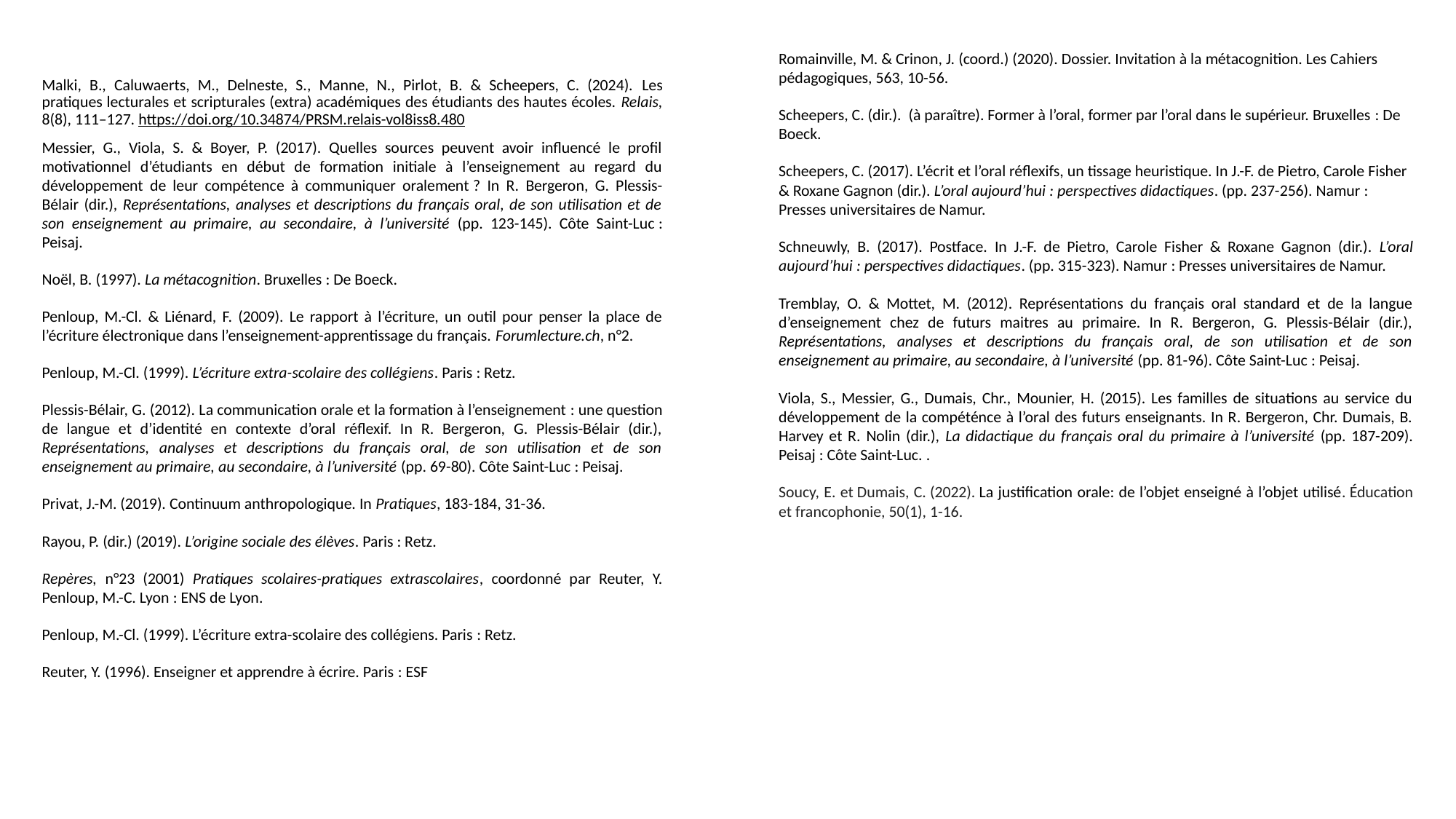

Romainville, M. & Crinon, J. (coord.) (2020). Dossier. Invitation à la métacognition. Les Cahiers pédagogiques, 563, 10-56.
Scheepers, C. (dir.).  (à paraître). Former à l’oral, former par l’oral dans le supérieur. Bruxelles : De Boeck.
Scheepers, C. (2017). L’écrit et l’oral réflexifs, un tissage heuristique. In J.-F. de Pietro, Carole Fisher & Roxane Gagnon (dir.). L’oral aujourd’hui : perspectives didactiques. (pp. 237-256). Namur : Presses universitaires de Namur.
Schneuwly, B. (2017). Postface. In J.-F. de Pietro, Carole Fisher & Roxane Gagnon (dir.). L’oral aujourd’hui : perspectives didactiques. (pp. 315-323). Namur : Presses universitaires de Namur.
Tremblay, O. & Mottet, M. (2012). Représentations du français oral standard et de la langue d’enseignement chez de futurs maitres au primaire. In R. Bergeron, G. Plessis-Bélair (dir.), Représentations, analyses et descriptions du français oral, de son utilisation et de son enseignement au primaire, au secondaire, à l’université (pp. 81-96). Côte Saint-Luc : Peisaj.
Viola, S., Messier, G., Dumais, Chr., Mounier, H. (2015). Les familles de situations au service du développement de la compéténce à l’oral des futurs enseignants. In R. Bergeron, Chr. Dumais, B. Harvey et R. Nolin (dir.), La didactique du français oral du primaire à l’université (pp. 187-209). Peisaj : Côte Saint-Luc. .
Soucy, E. et Dumais, C. (2022). La justification orale: de l’objet enseigné à l’objet utilisé. Éducation et francophonie, 50(1), 1-16.
Malki, B., Caluwaerts, M., Delneste, S., Manne, N., Pirlot, B. & Scheepers, C. (2024). Les pratiques lecturales et scripturales (extra) académiques des étudiants des hautes écoles. Relais, 8(8), 111–127. https://doi.org/10.34874/PRSM.relais-vol8iss8.480
Messier, G., Viola, S. & Boyer, P. (2017). Quelles sources peuvent avoir influencé le profil motivationnel d’étudiants en début de formation initiale à l’enseignement au regard du développement de leur compétence à communiquer oralement ? In R. Bergeron, G. Plessis-Bélair (dir.), Représentations, analyses et descriptions du français oral, de son utilisation et de son enseignement au primaire, au secondaire, à l’université (pp. 123-145). Côte Saint-Luc : Peisaj.
Noël, B. (1997). La métacognition. Bruxelles : De Boeck.
Penloup, M.-Cl. & Liénard, F. (2009). Le rapport à l’écriture, un outil pour penser la place de l’écriture électronique dans l’enseignement-apprentissage du français. Forumlecture.ch, n°2.
Penloup, M.-Cl. (1999). L’écriture extra-scolaire des collégiens. Paris : Retz.
Plessis-Bélair, G. (2012). La communication orale et la formation à l’enseignement : une question de langue et d’identité en contexte d’oral réflexif. In R. Bergeron, G. Plessis-Bélair (dir.), Représentations, analyses et descriptions du français oral, de son utilisation et de son enseignement au primaire, au secondaire, à l’université (pp. 69-80). Côte Saint-Luc : Peisaj.
Privat, J.-M. (2019). Continuum anthropologique. In Pratiques, 183-184, 31-36.
Rayou, P. (dir.) (2019). L’origine sociale des élèves. Paris : Retz.
Repères, n°23 (2001) Pratiques scolaires-pratiques extrascolaires, coordonné par Reuter, Y. Penloup, M.-C. Lyon : ENS de Lyon.
Penloup, M.-Cl. (1999). L’écriture extra-scolaire des collégiens. Paris : Retz.
Reuter, Y. (1996). Enseigner et apprendre à écrire. Paris : ESF